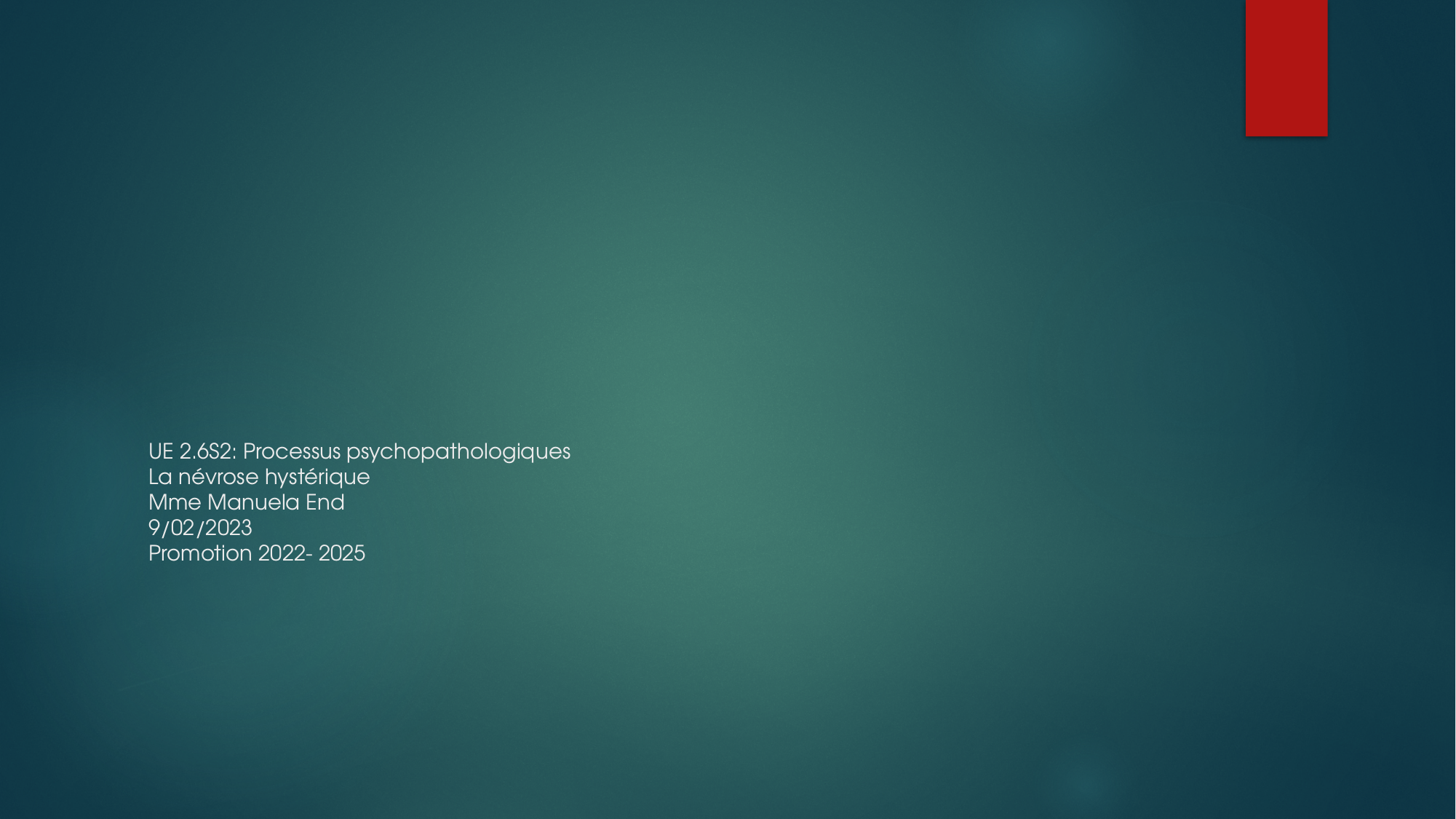

# UE 2.6S2: Processus psychopathologiques La névrose hystérique Mme Manuela End 9/02/2023 Promotion 2022- 2025